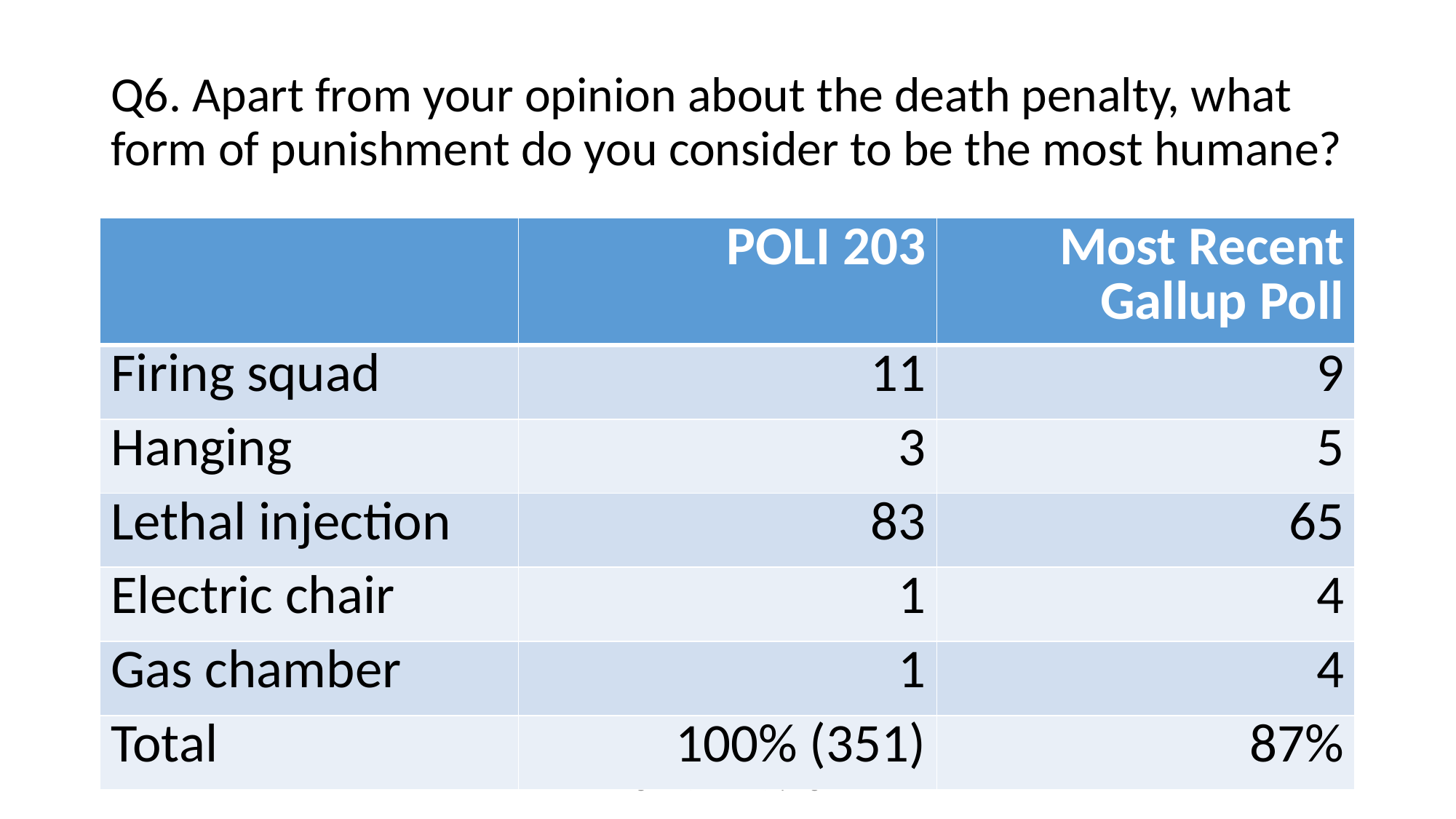

# Q6. Apart from your opinion about the death penalty, what form of punishment do you consider to be the most humane?
|  | POLI 203 | Most Recent Gallup Poll |
| --- | --- | --- |
| Firing squad | 11 | 9 |
| Hanging | 3 | 5 |
| Lethal injection | 83 | 65 |
| Electric chair | 1 | 4 |
| Gas chamber | 1 | 4 |
| Total | 100% (351) | 87% |
Baumgartner, POLI 203, Spring 2020
7